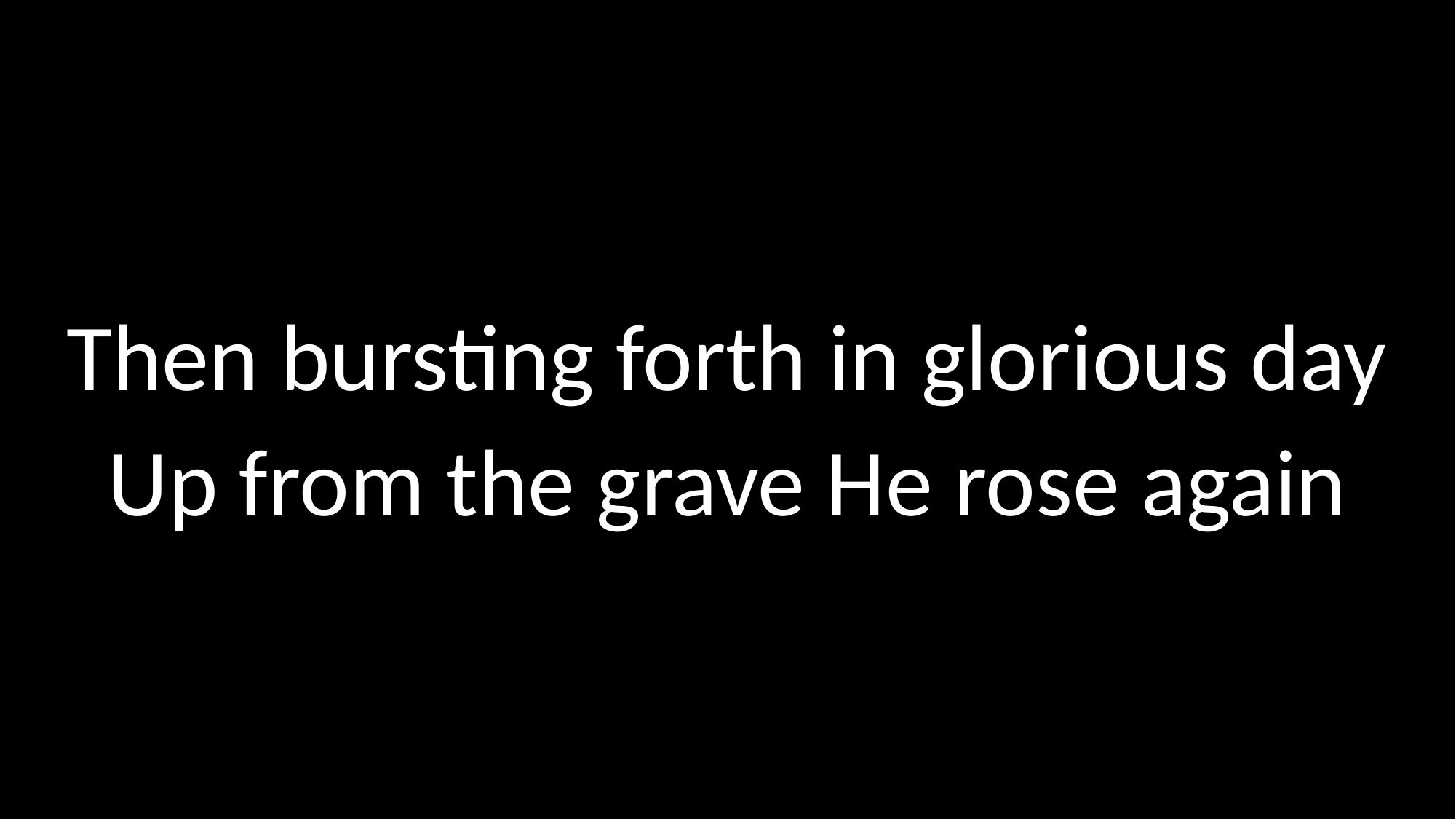

Then bursting forth in glorious day
Up from the grave He rose again